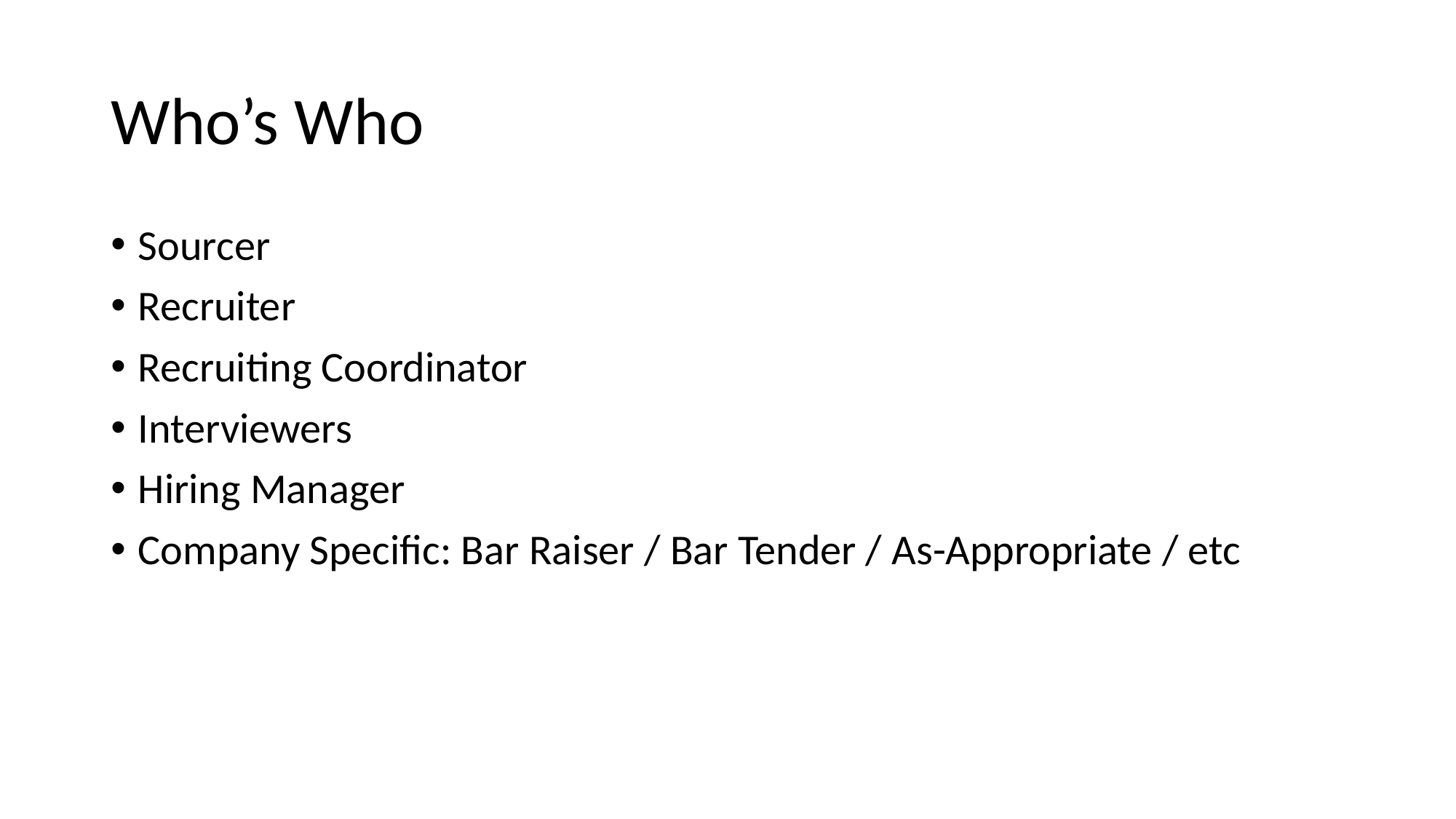

# Who’s Who
Sourcer
Recruiter
Recruiting Coordinator
Interviewers
Hiring Manager
Company Specific: Bar Raiser / Bar Tender / As-Appropriate / etc